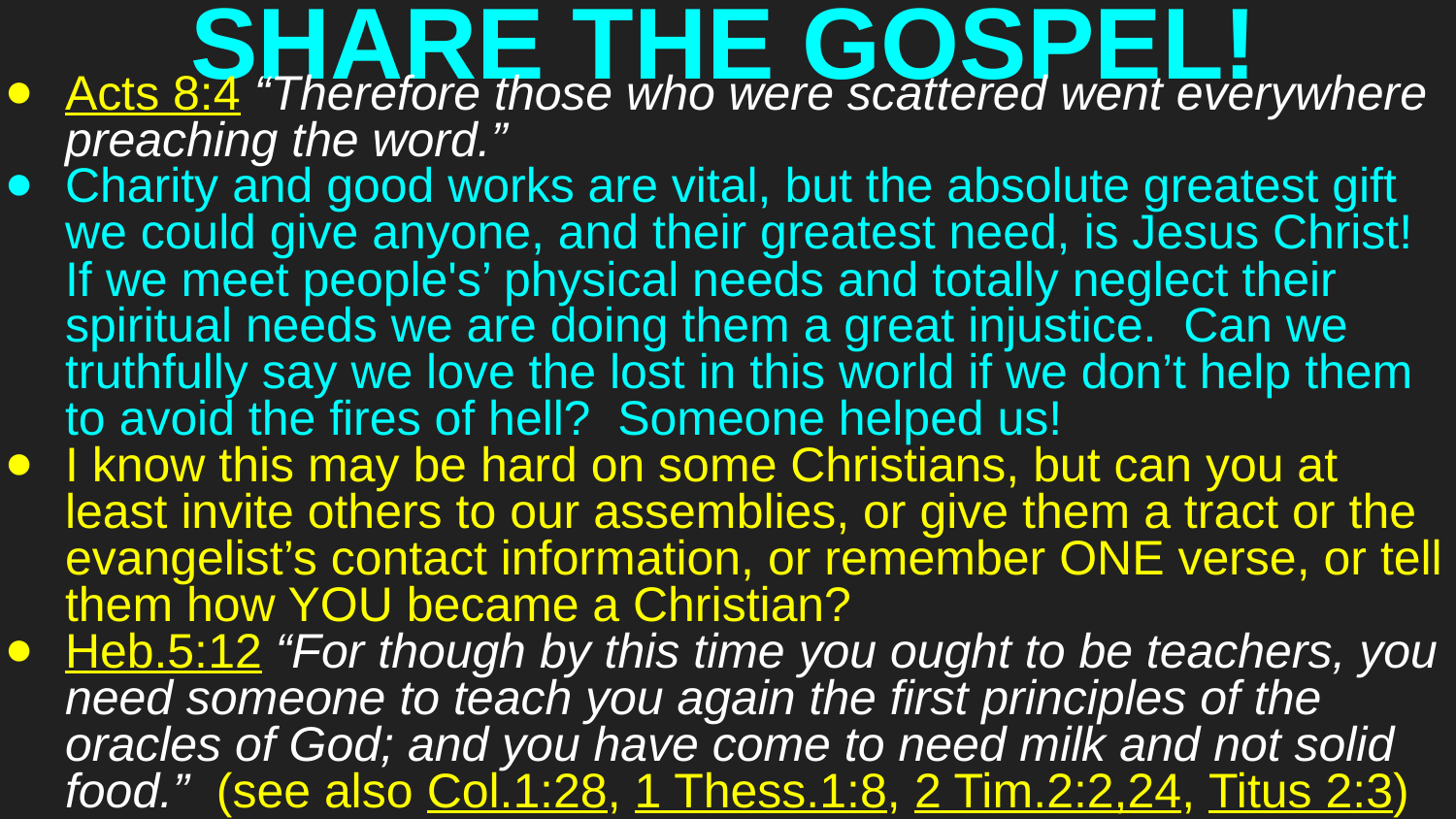

# SHARE THE GOSPEL!
Acts 8:4 “Therefore those who were scattered went everywhere preaching the word.”
Charity and good works are vital, but the absolute greatest gift we could give anyone, and their greatest need, is Jesus Christ!  If we meet people's’ physical needs and totally neglect their spiritual needs we are doing them a great injustice.  Can we truthfully say we love the lost in this world if we don’t help them to avoid the fires of hell?  Someone helped us!
I know this may be hard on some Christians, but can you at least invite others to our assemblies, or give them a tract or the evangelist’s contact information, or remember ONE verse, or tell them how YOU became a Christian?
Heb.5:12 “For though by this time you ought to be teachers, you need someone to teach you again the first principles of the oracles of God; and you have come to need milk and not solid food.”  (see also Col.1:28, 1 Thess.1:8, 2 Tim.2:2,24, Titus 2:3)